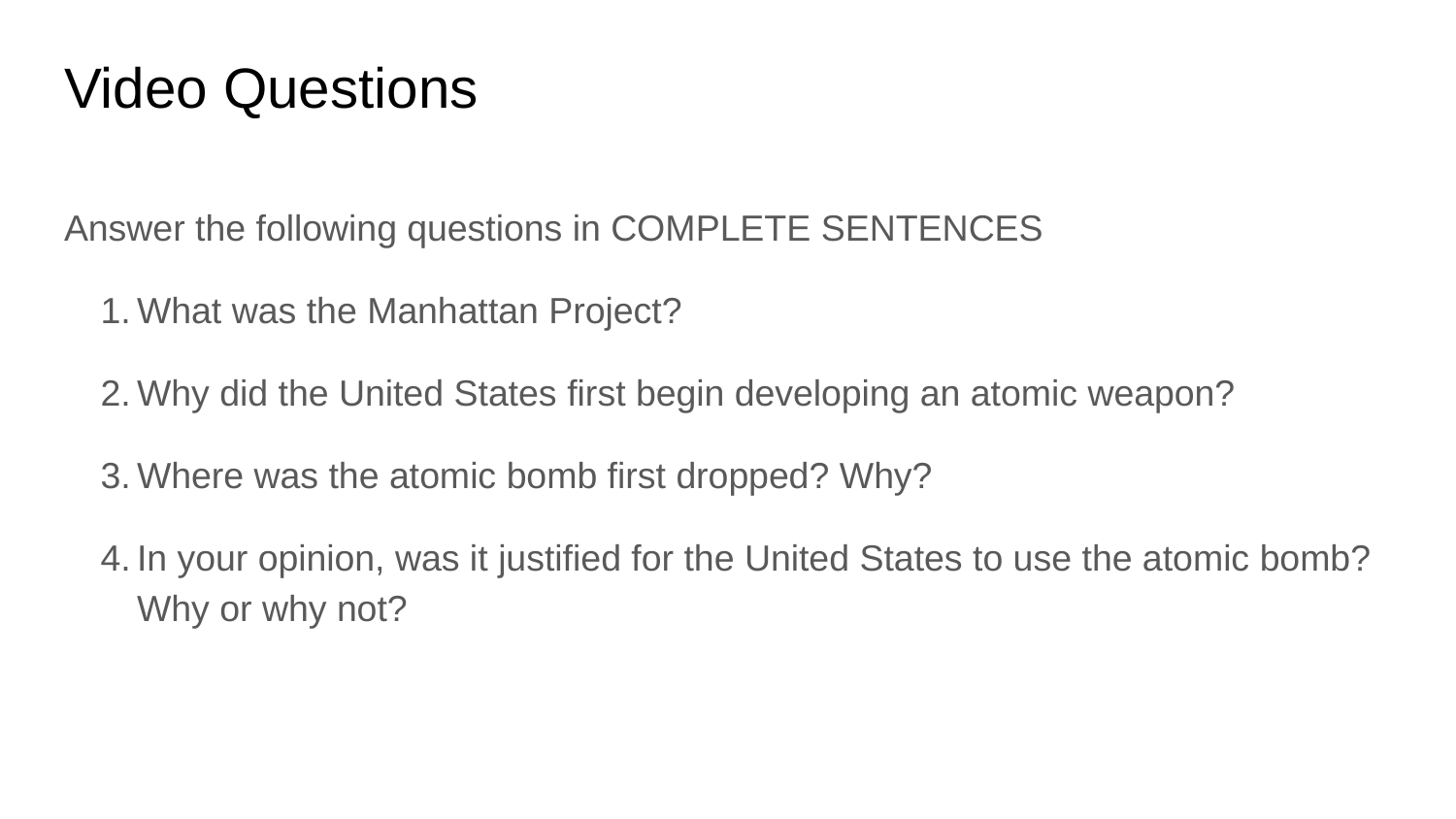

# Video Questions
Answer the following questions in COMPLETE SENTENCES
What was the Manhattan Project?
Why did the United States first begin developing an atomic weapon?
Where was the atomic bomb first dropped? Why?
In your opinion, was it justified for the United States to use the atomic bomb? Why or why not?